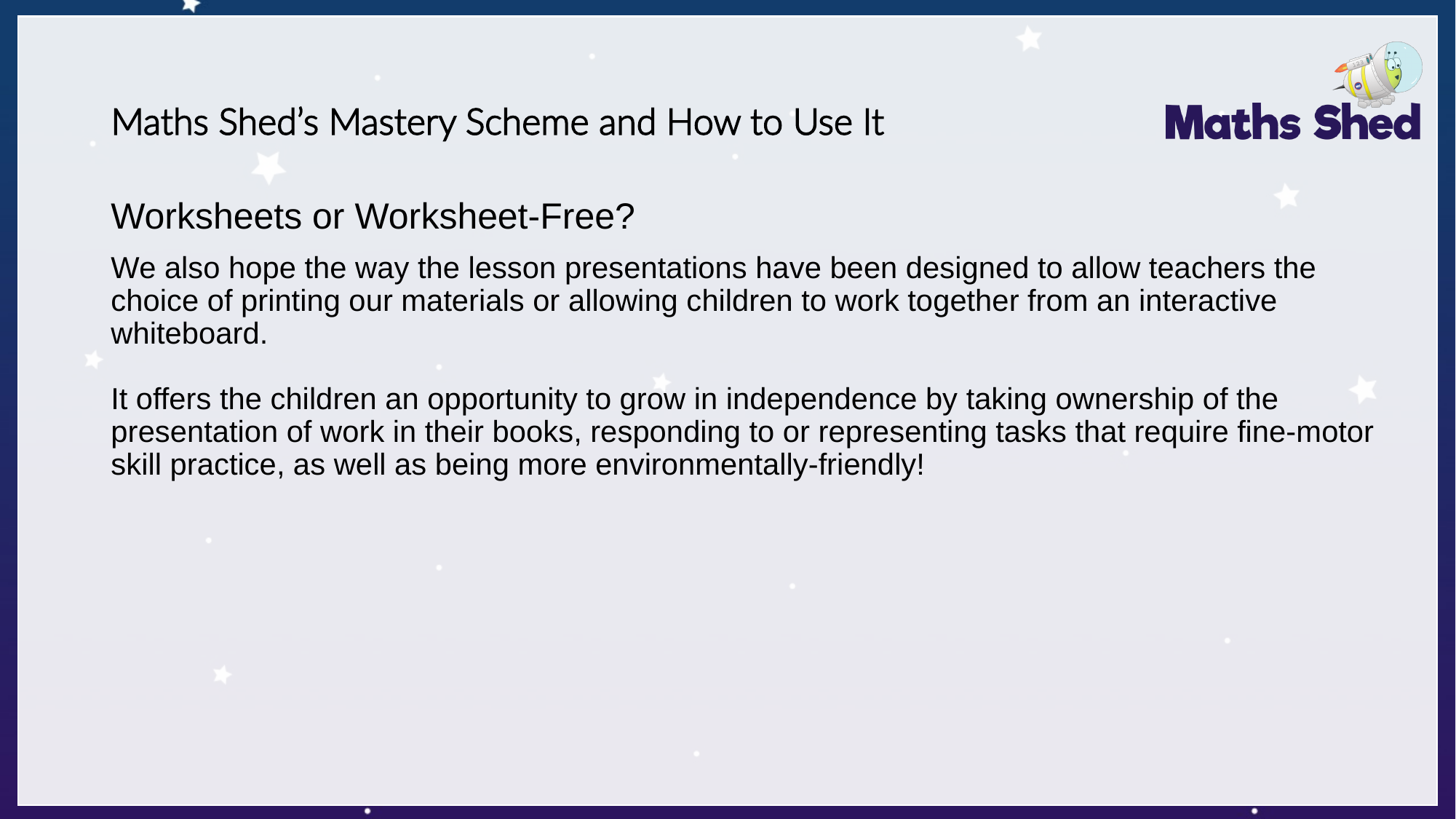

# Maths Shed’s Mastery Scheme and How to Use It
Worksheets or Worksheet-Free?
We also hope the way the lesson presentations have been designed to allow teachers the choice of printing our materials or allowing children to work together from an interactive whiteboard.
It offers the children an opportunity to grow in independence by taking ownership of the presentation of work in their books, responding to or representing tasks that require fine-motor skill practice, as well as being more environmentally-friendly!